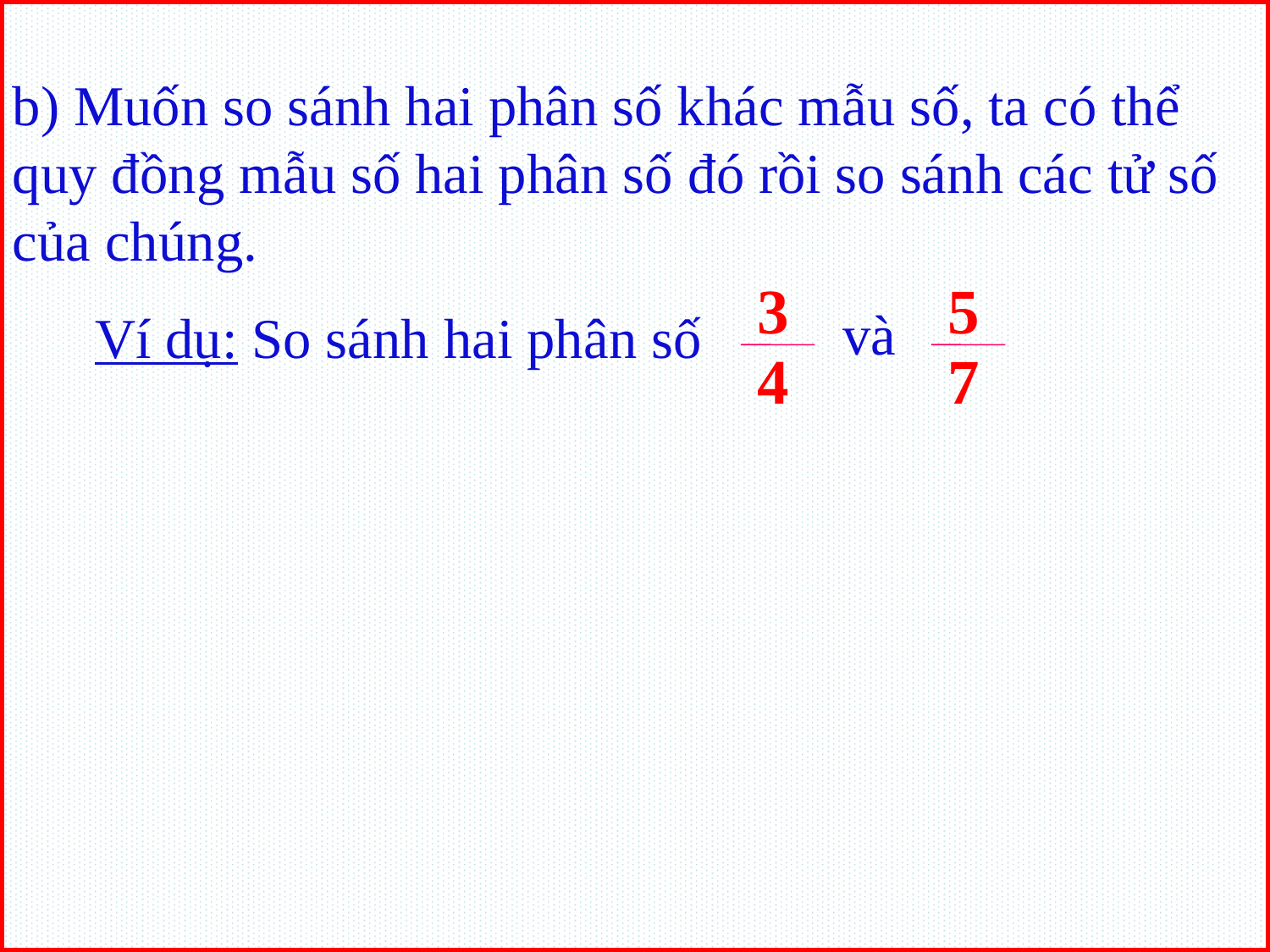

b) Muốn so sánh hai phân số khác mẫu số, ta có thể quy đồng mẫu số hai phân số đó rồi so sánh các tử số của chúng.
3
5
và
Ví dụ: So sánh hai phân số
4
7